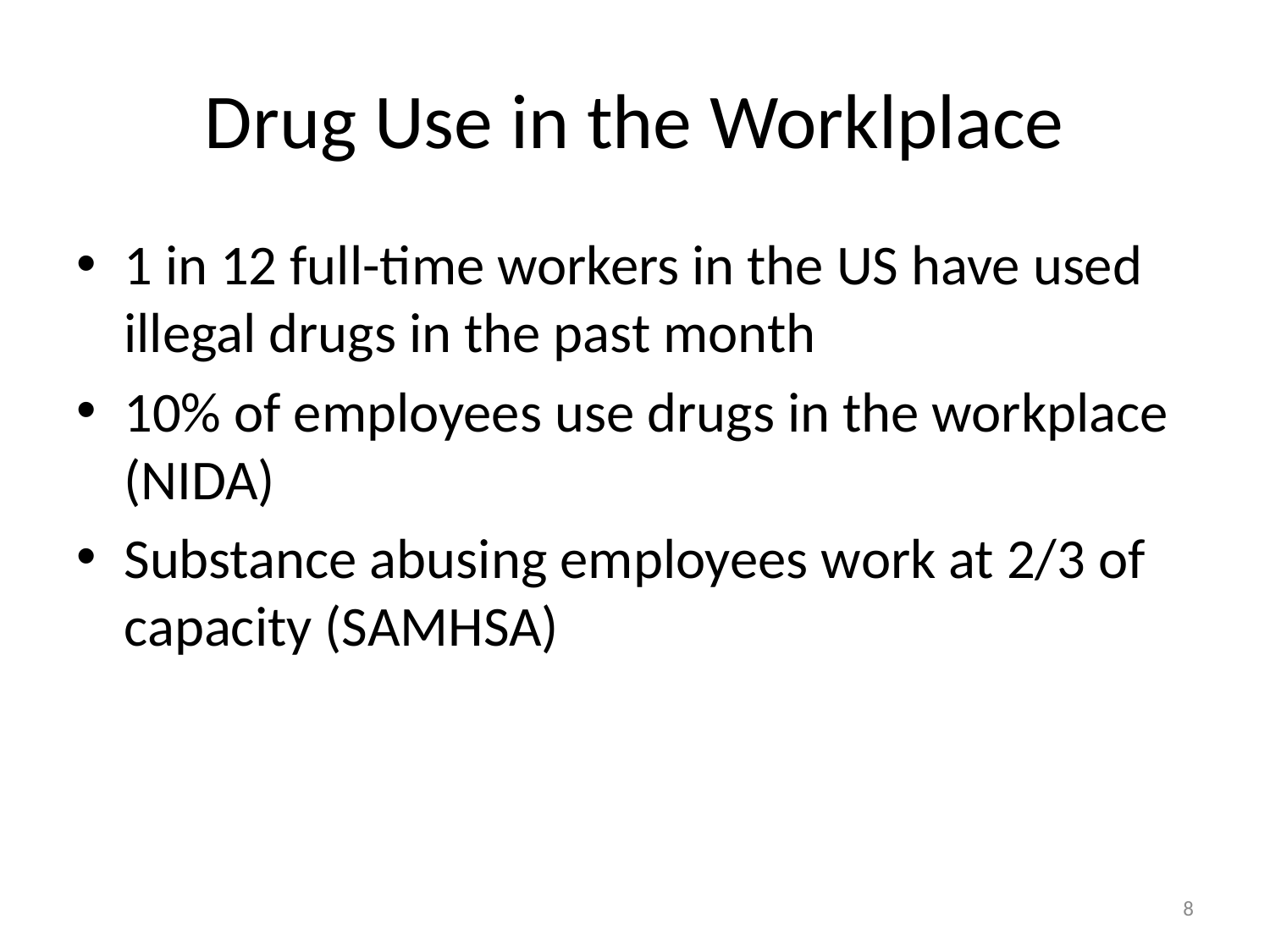

# Drug Use in the Worklplace
1 in 12 full-time workers in the US have used illegal drugs in the past month
10% of employees use drugs in the workplace (NIDA)
Substance abusing employees work at 2/3 of capacity (SAMHSA)
8